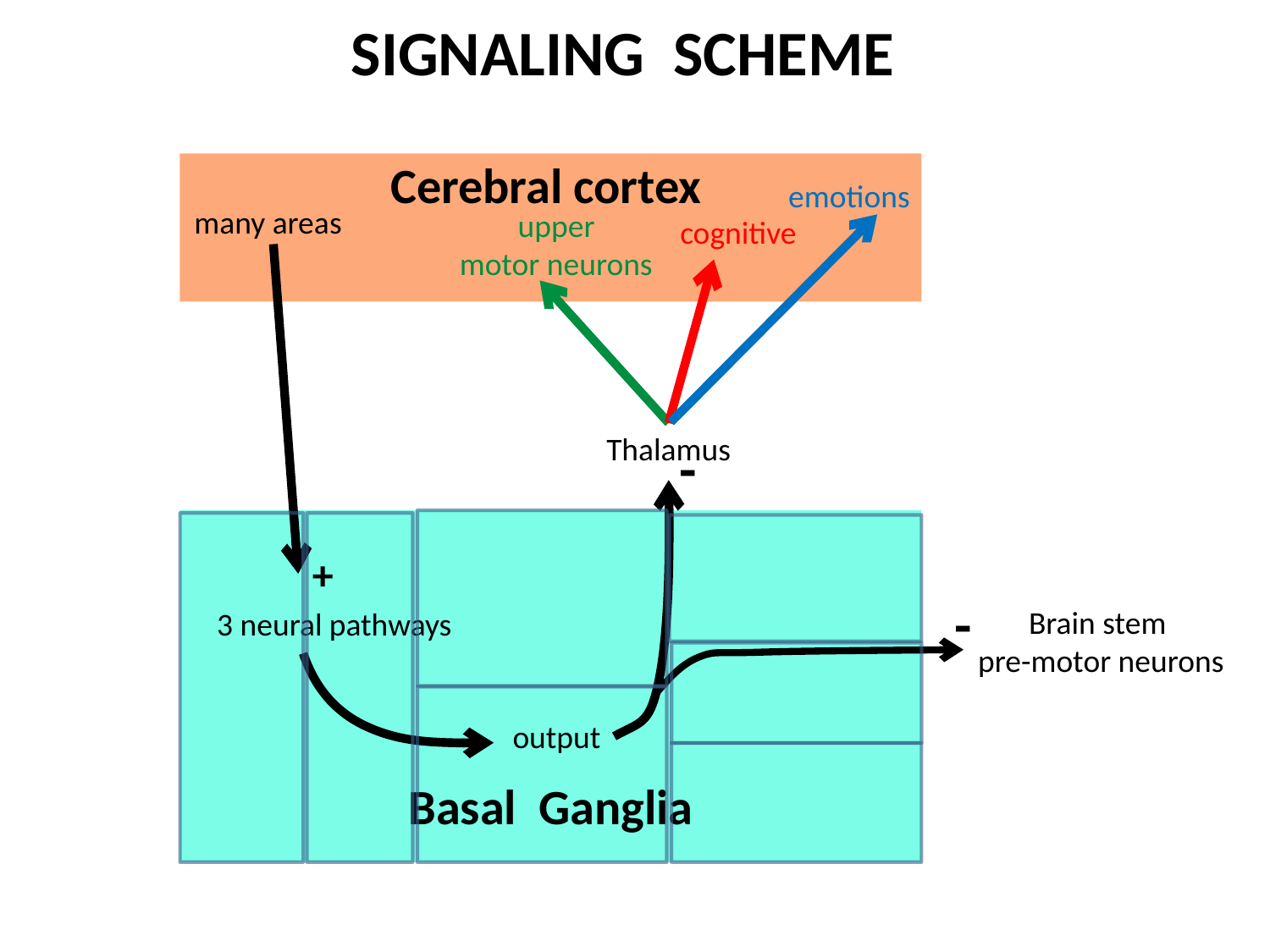

SIGNALING  SCHEME
Cerebral cortex

emotions
many areas
upper
motor neurons
cognitive
Thalamus
-

Basal  Ganglia

+
-
Brain stem
pre-motor neurons
3 neural pathways

output